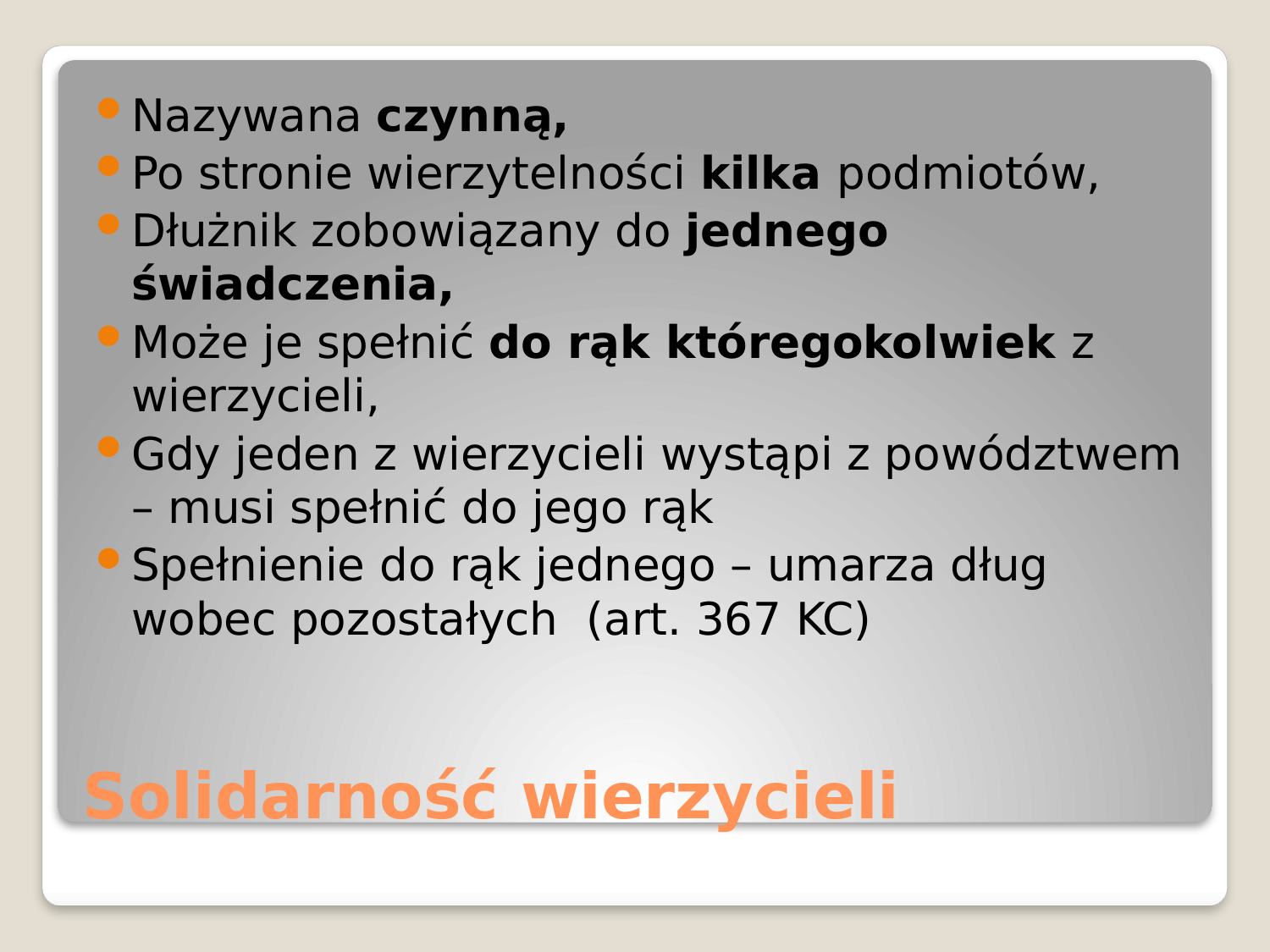

Nazywana czynną,
Po stronie wierzytelności kilka podmiotów,
Dłużnik zobowiązany do jednego świadczenia,
Może je spełnić do rąk któregokolwiek z wierzycieli,
Gdy jeden z wierzycieli wystąpi z powództwem – musi spełnić do jego rąk
Spełnienie do rąk jednego – umarza dług wobec pozostałych  (art. 367 KC)
# Solidarność wierzycieli